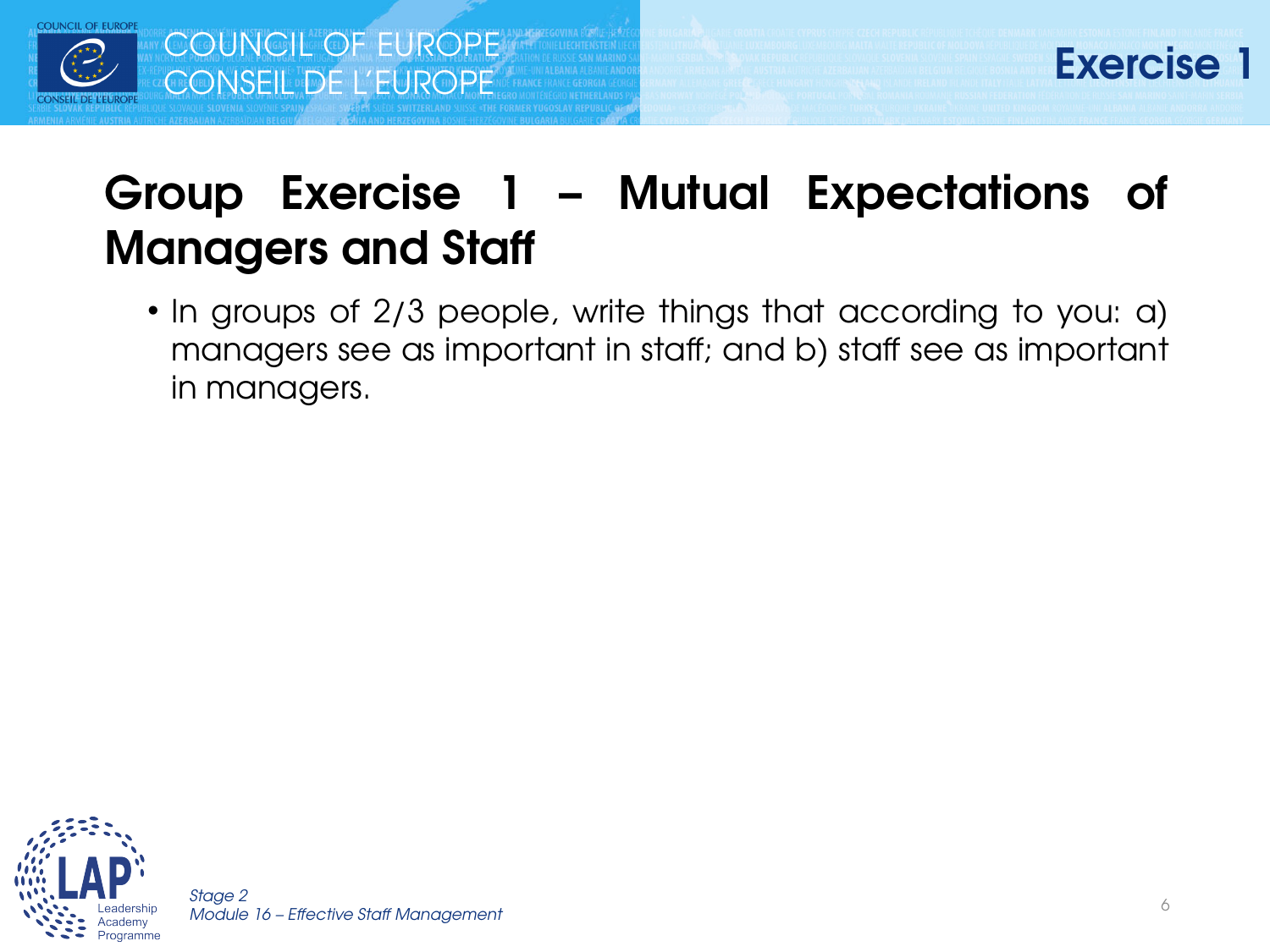

# Exercise 1
Group Exercise 1 – Mutual Expectations of Managers and Staff
In groups of 2/3 people, write things that according to you: a) managers see as important in staff; and b) staff see as important in managers.

Stage 2
Module 16 – Effective Staff Management
6